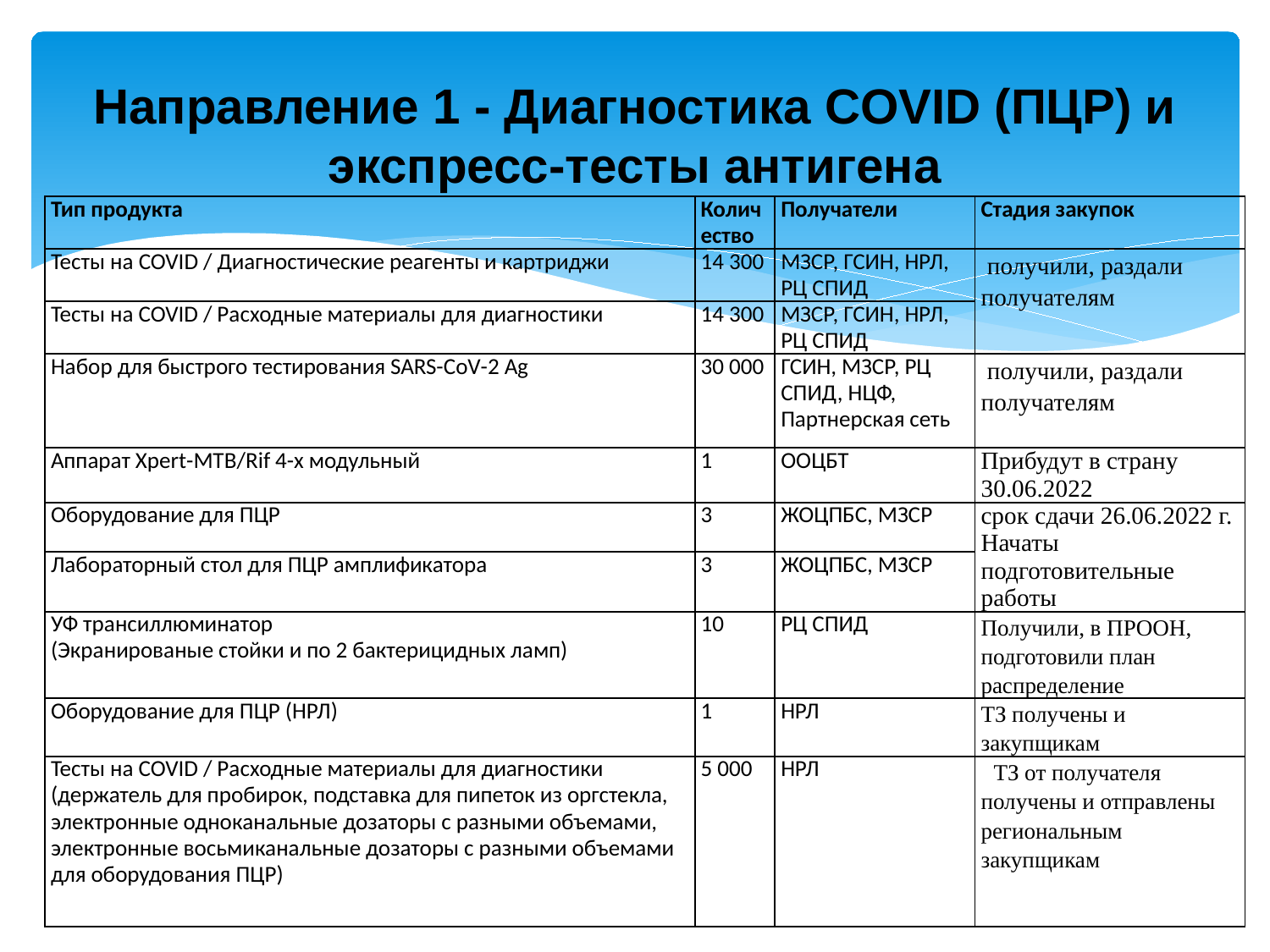

# Направление 1 - Диагностика COVID (ПЦР) и экспресс-тесты антигена
| Тип продукта | Количество | Получатели | Стадия закупок |
| --- | --- | --- | --- |
| Тесты на COVID / Диагностические реагенты и картриджи | 14 300 | МЗСР, ГСИН, НРЛ, РЦ СПИД | получили, раздали получателям |
| Тесты на COVID / Расходные материалы для диагностики | 14 300 | МЗСР, ГСИН, НРЛ, РЦ СПИД |  |
| Набор для быстрого тестирования SARS-CoV-2 Ag | 30 000 | ГСИН, МЗСР, РЦ СПИД, НЦФ, Партнерская сеть | получили, раздали получателям |
| Аппарат Xpert-MTB/Rif 4-х модульный | 1 | ООЦБТ | Прибудут в страну 30.06.2022 |
| Оборудование для ПЦР | 3 | ЖОЦПБС, МЗСР | срок сдачи 26.06.2022 г. Начаты подготовительные работы |
| Лабораторный стол для ПЦР амплификатора | 3 | ЖОЦПБС, МЗСР |  |
| УФ трансиллюминатор (Экранированые стойки и по 2 бактерицидных ламп) | 10 | РЦ СПИД | Получили, в ПРООН, подготовили план распределение |
| Оборудование для ПЦР (НРЛ) | 1 | НРЛ | ТЗ получены и закупщикам |
| Тесты на COVID / Расходные материалы для диагностики (держатель для пробирок, подставка для пипеток из оргстекла, электронные одноканальные дозаторы с разными объемами, электронные восьмиканальные дозаторы с разными объемами для оборудования ПЦР) | 5 000 | НРЛ | ТЗ от получателя получены и отправлены региональным закупщикам |